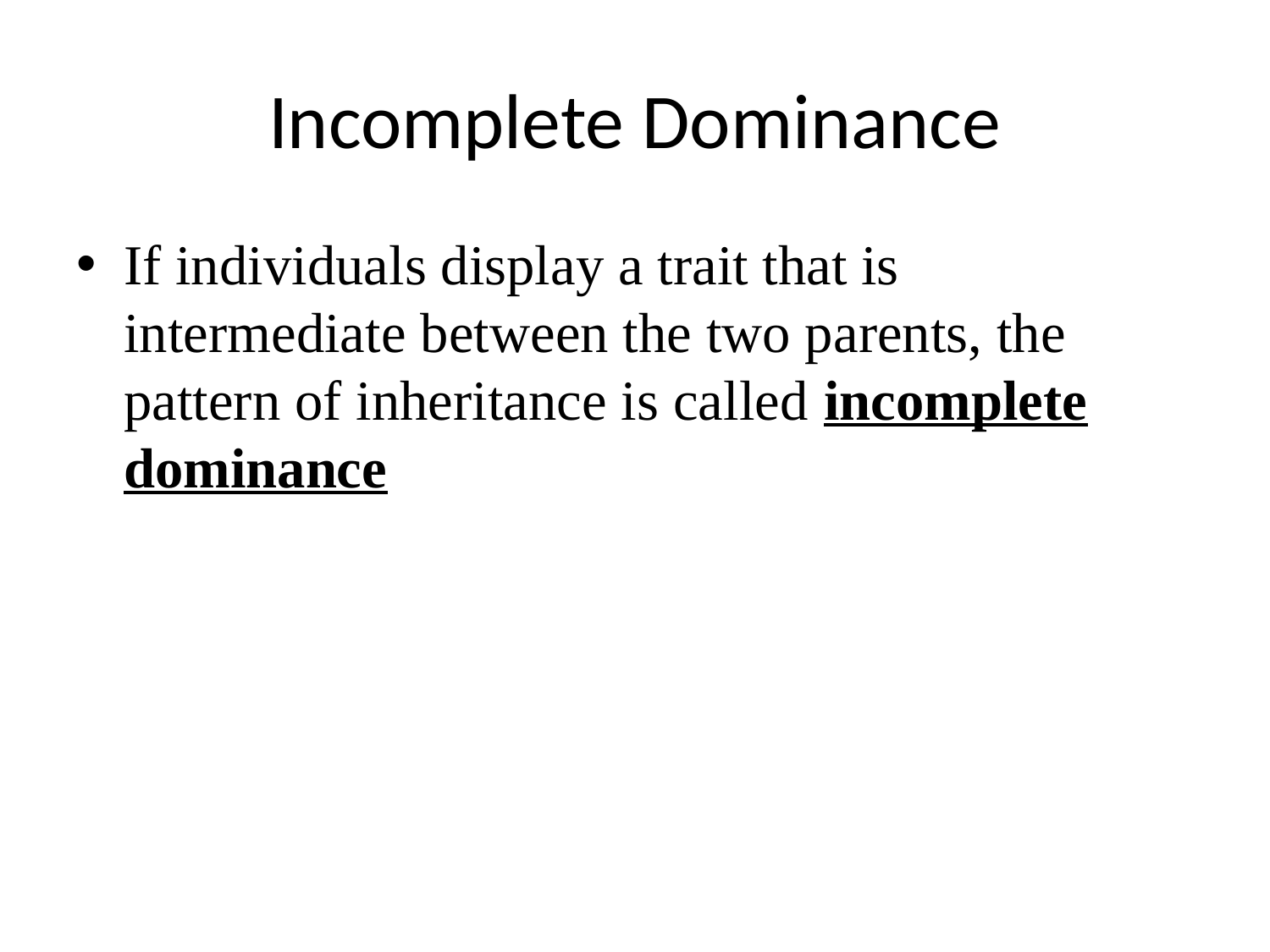

# Incomplete Dominance
If individuals display a trait that is intermediate between the two parents, the pattern of inheritance is called incomplete dominance